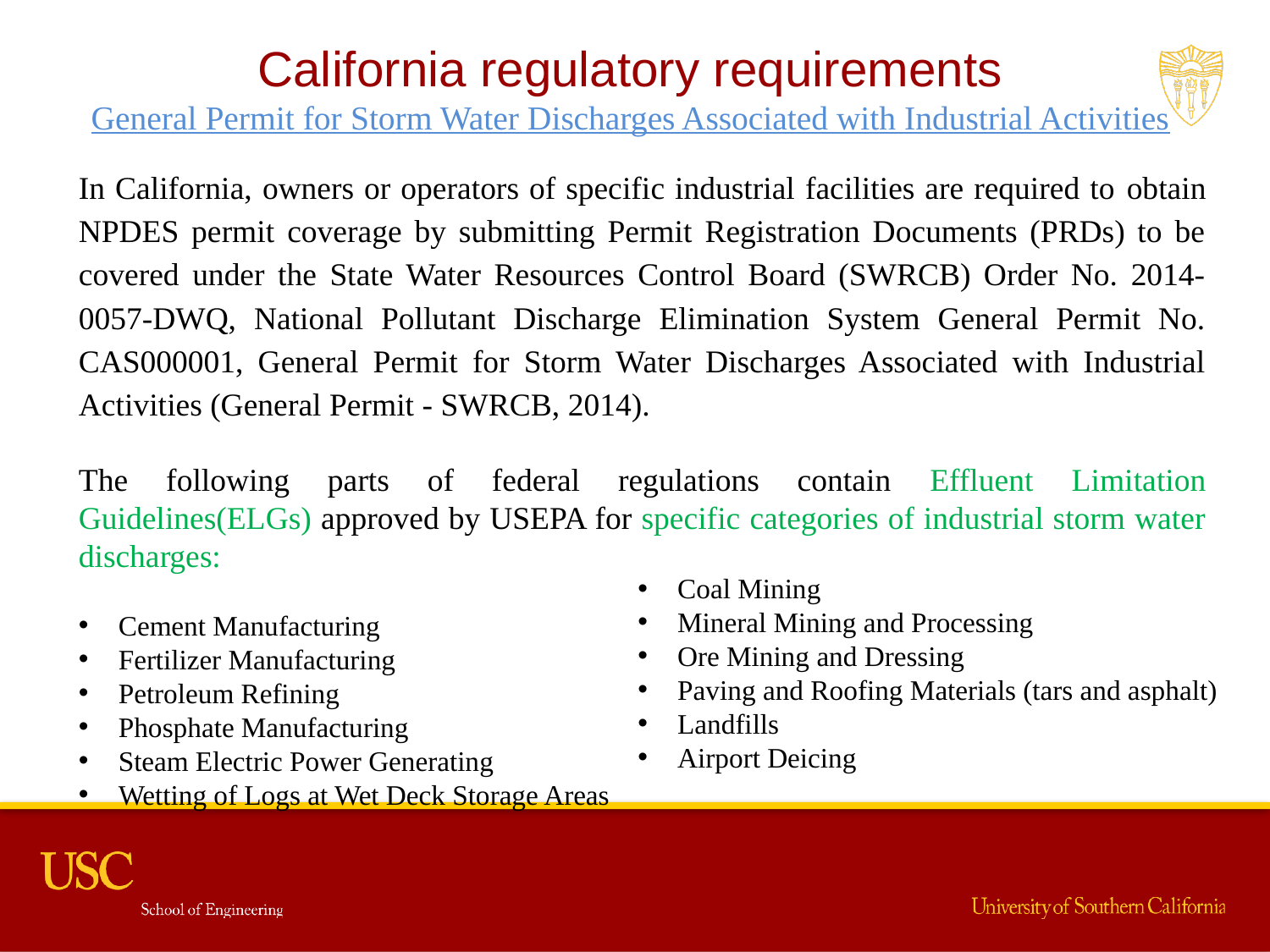

California regulatory requirements
General Permit for Storm Water Discharges Associated with Industrial Activities
In California, owners or operators of specific industrial facilities are required to obtain NPDES permit coverage by submitting Permit Registration Documents (PRDs) to be covered under the State Water Resources Control Board (SWRCB) Order No. 2014-0057-DWQ, National Pollutant Discharge Elimination System General Permit No. CAS000001, General Permit for Storm Water Discharges Associated with Industrial Activities (General Permit - SWRCB, 2014).
The following parts of federal regulations contain Effluent Limitation Guidelines(ELGs) approved by USEPA for specific categories of industrial storm water discharges:

Cement Manufacturing
Fertilizer Manufacturing
Petroleum Refining
Phosphate Manufacturing
Steam Electric Power Generating
Wetting of Logs at Wet Deck Storage Areas
Coal Mining
Mineral Mining and Processing
Ore Mining and Dressing
Paving and Roofing Materials (tars and asphalt)
Landfills
Airport Deicing